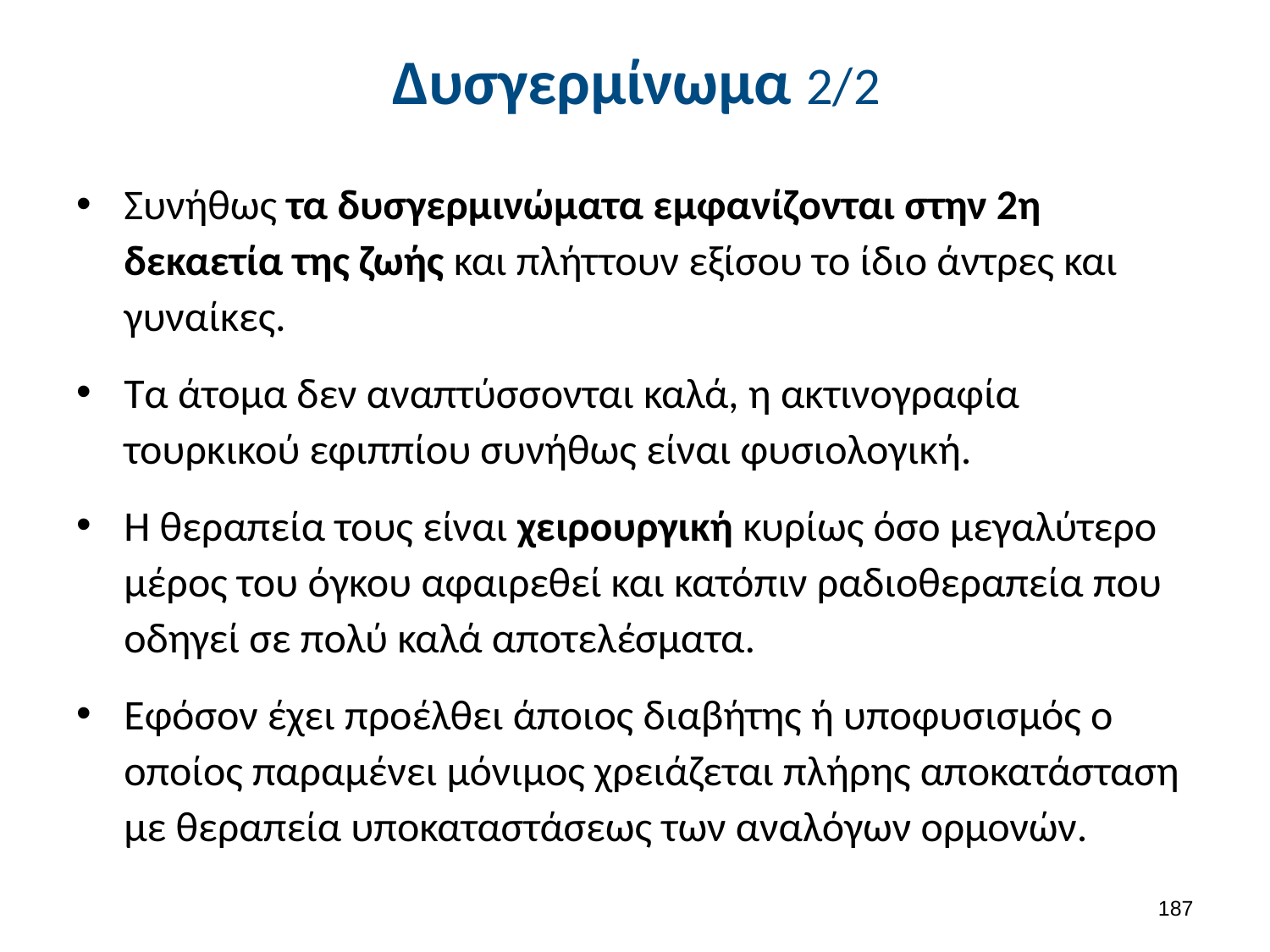

# Δυσγερμίνωμα 2/2
Συνήθως τα δυσγερμινώματα εμφανίζονται στην 2η δεκαετία της ζωής και πλήττουν εξίσου το ίδιο άντρες και γυναίκες.
Τα άτομα δεν αναπτύσσονται καλά, η ακτινογραφία τουρκικού εφιππίου συνήθως είναι φυσιολογική.
Η θεραπεία τους είναι χειρουργική κυρίως όσο μεγαλύτερο μέρος του όγκου αφαιρεθεί και κατόπιν ραδιοθεραπεία που οδηγεί σε πολύ καλά αποτελέσματα.
Εφόσον έχει προέλθει άποιος διαβήτης ή υποφυσισμός ο οποίος παραμένει μόνιμος χρειάζεται πλήρης αποκατάσταση με θεραπεία υποκαταστάσεως των αναλόγων ορμονών.
187